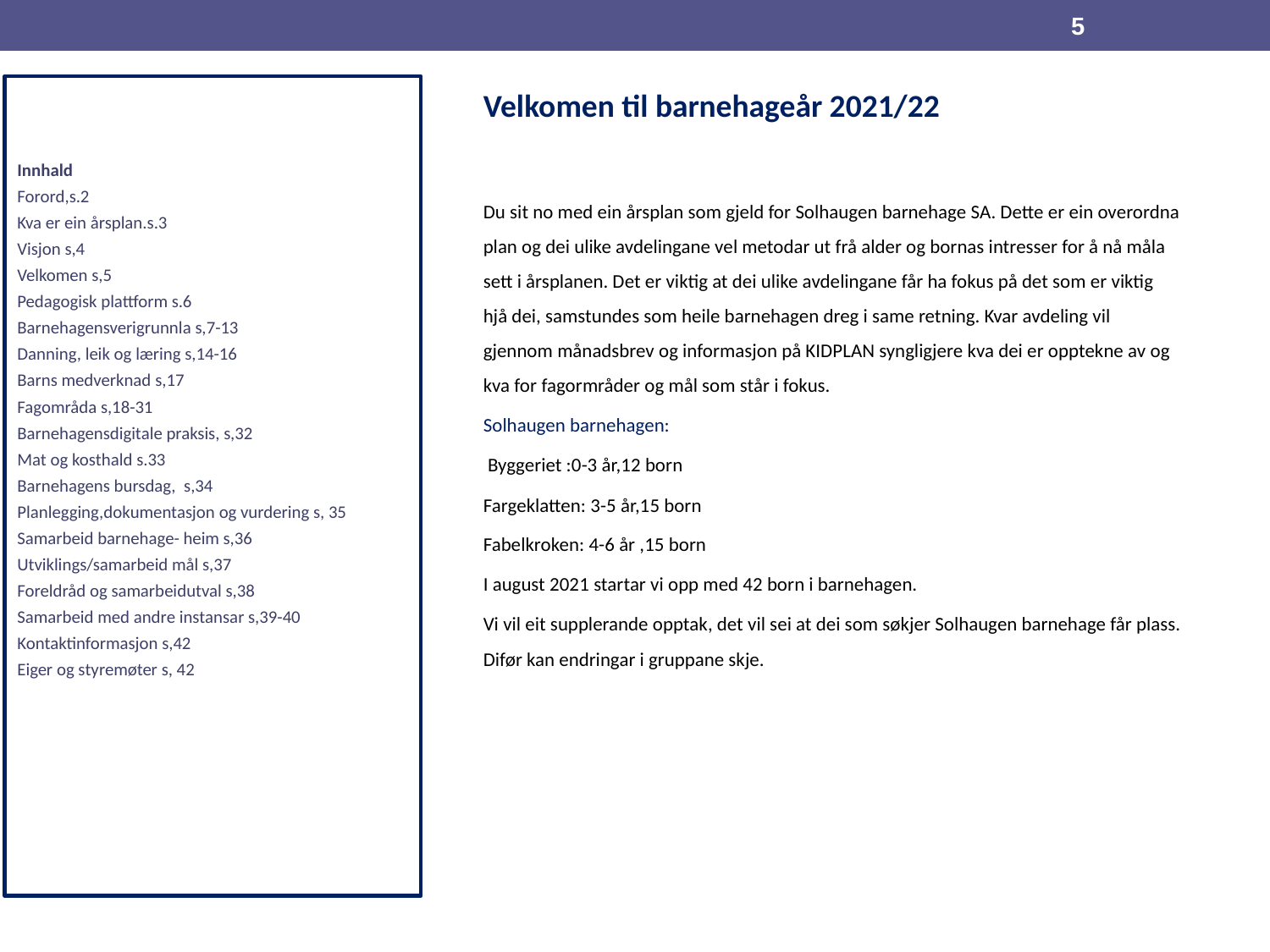

5
# Innhald Forord,s.2 Kva er ein årsplan.s.3 Visjon s,4 Velkomen s,5 Pedagogisk plattform s.6 Barnehagensverigrunnla s,7-13 Danning, leik og læring s,14-16 Barns medverknad s,17 Fagområda s,18-31 Barnehagensdigitale praksis, s,32 Mat og kosthald s.33 Barnehagens bursdag,  s,34 Planlegging,dokumentasjon og vurdering s, 35 Samarbeid barnehage- heim s,36 Utviklings/samarbeid mål s,37 Foreldråd og samarbeidutval s,38 Samarbeid med andre instansar s,39-40 Kontaktinformasjon s,42 Eiger og styremøter s, 42
Velkomen til barnehageår 2021/22

Du sit no med ein årsplan som gjeld for Solhaugen barnehage SA. Dette er ein overordna plan og dei ulike avdelingane vel metodar ut frå alder og bornas intresser for å nå måla sett i årsplanen. Det er viktig at dei ulike avdelingane får ha fokus på det som er viktig hjå dei, samstundes som heile barnehagen dreg i same retning. Kvar avdeling vil gjennom månadsbrev og informasjon på KIDPLAN syngligjere kva dei er opptekne av og kva for fagormråder og mål som står i fokus.
Solhaugen barnehagen:
 Byggeriet :0-3 år,12 born
Fargeklatten: 3-5 år,15 born
Fabelkroken: 4-6 år ,15 born
I august 2021 startar vi opp med 42 born i barnehagen.
Vi vil eit supplerande opptak, det vil sei at dei som søkjer Solhaugen barnehage får plass. Difør kan endringar i gruppane skje.